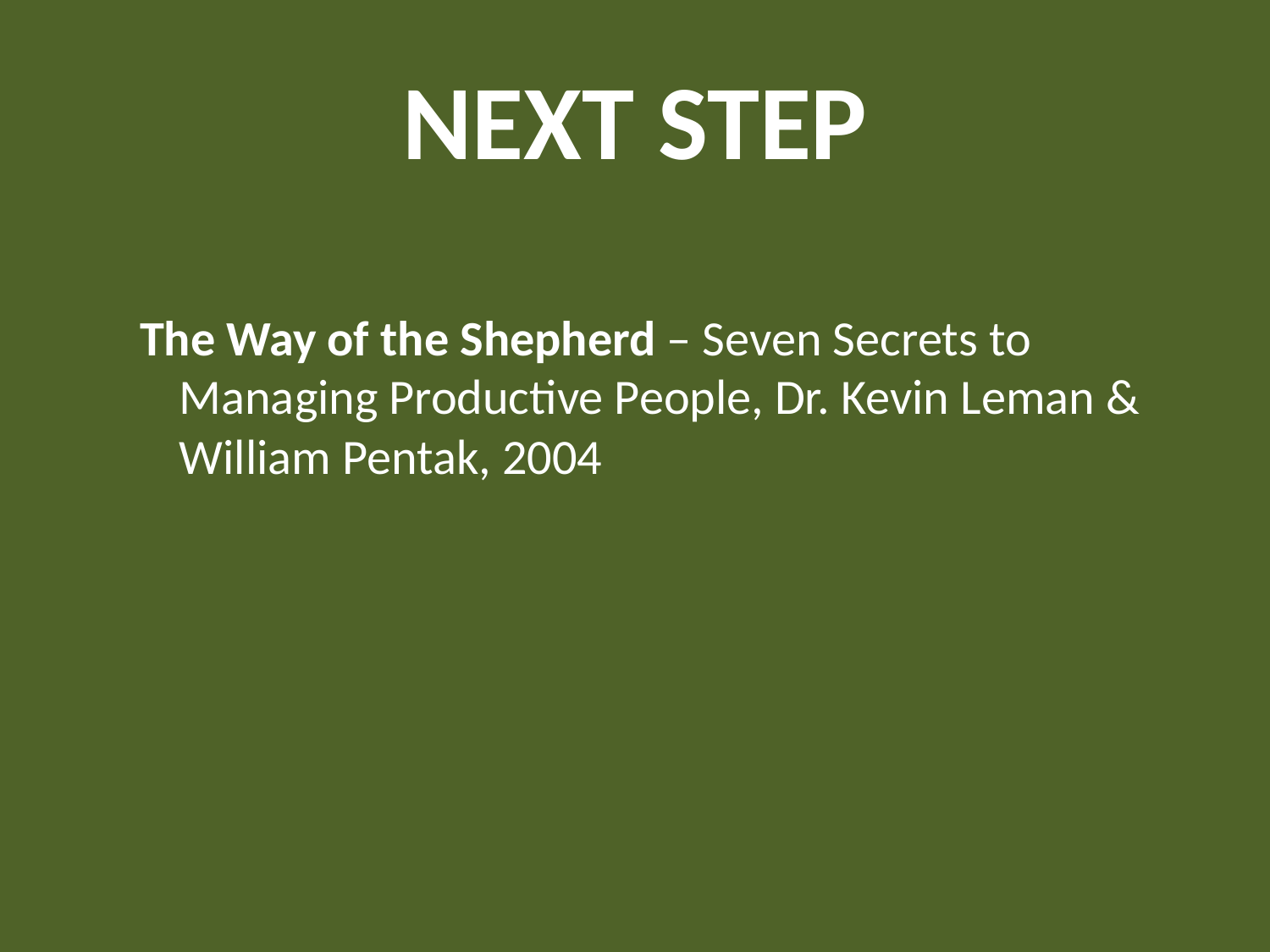

# NEXT STEP

The Way of the Shepherd – Seven Secrets to Managing Productive People, Dr. Kevin Leman & William Pentak, 2004